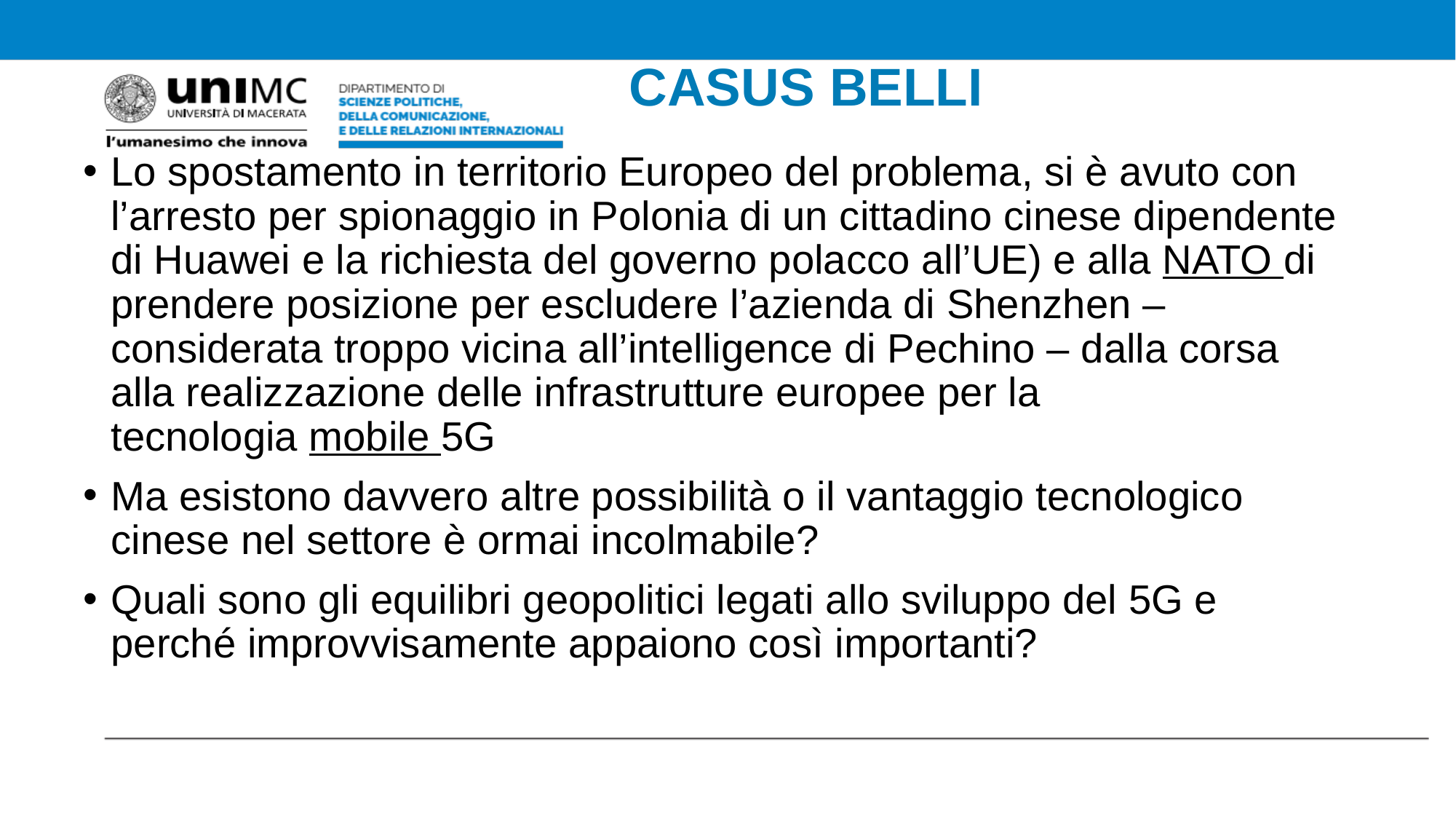

# CASUS BELLI
Lo spostamento in territorio Europeo del problema, si è avuto con l’arresto per spionaggio in Polonia di un cittadino cinese dipendente di Huawei e la richiesta del governo polacco all’UE) e alla NATO di prendere posizione per escludere l’azienda di Shenzhen ‒ considerata troppo vicina all’intelligence di Pechino ‒ dalla corsa alla realizzazione delle infrastrutture europee per la tecnologia mobile 5G
Ma esistono davvero altre possibilità o il vantaggio tecnologico cinese nel settore è ormai incolmabile?
Quali sono gli equilibri geopolitici legati allo sviluppo del 5G e perché improvvisamente appaiono così importanti?